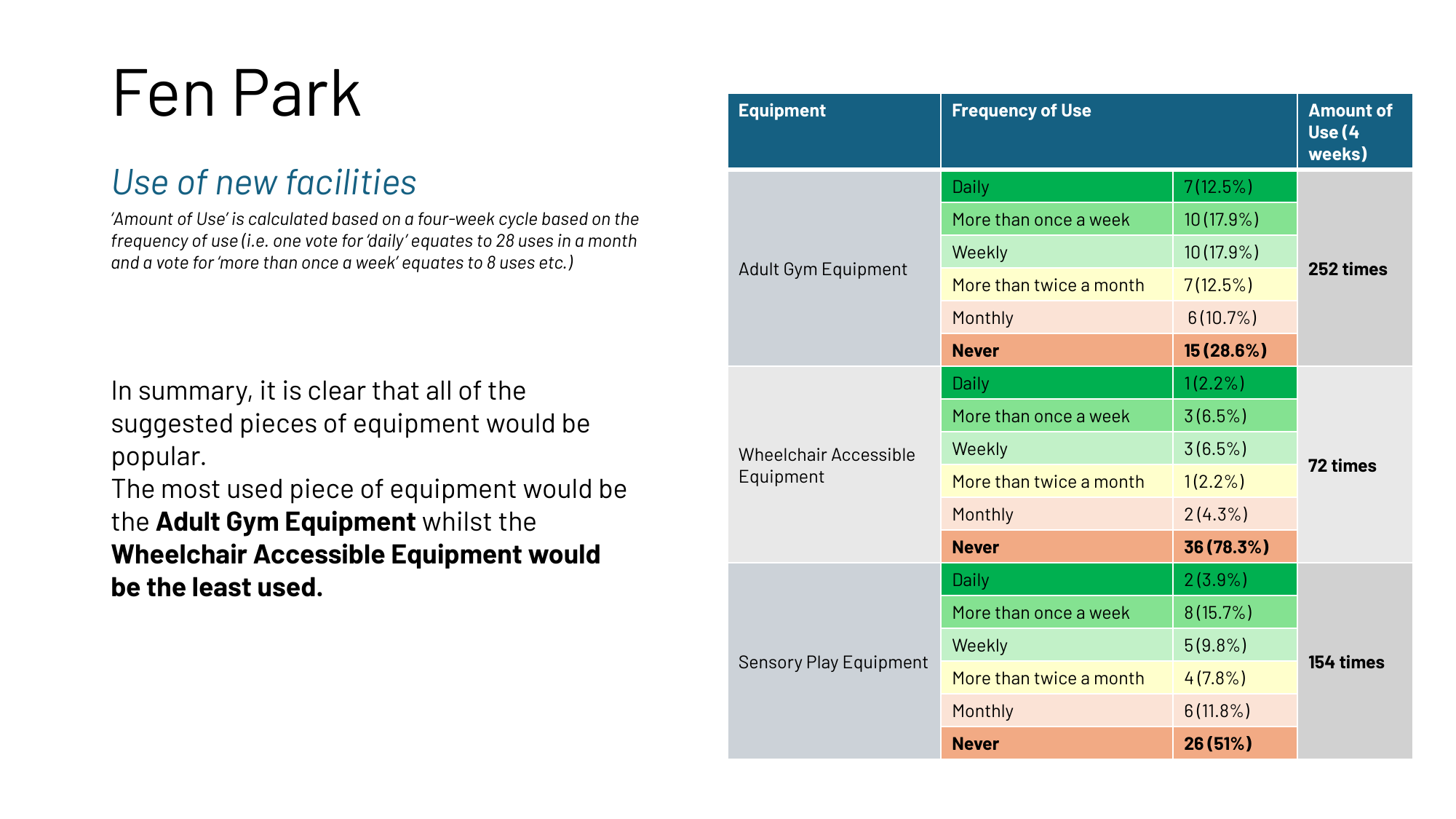

# Fen Park
| Equipment | Frequency of Use |  | Amount of Use (4 weeks) |
| --- | --- | --- | --- |
| Adult Gym Equipment | Daily | 7 (12.5%) | 252 times |
|  | More than once a week | 10 (17.9%) |  |
|  | Weekly | 10 (17.9%) |  |
|  | More than twice a month | 7 (12.5%) |  |
|  | Monthly | 6 (10.7%) |  |
|  | Never | 15 (28.6%) |  |
| Wheelchair Accessible Equipment | Daily | 1 (2.2%) | 72 times |
|  | More than once a week | 3 (6.5%) |  |
|  | Weekly | 3 (6.5%) |  |
|  | More than twice a month | 1 (2.2%) |  |
|  | Monthly | 2 (4.3%) |  |
|  | Never | 36 (78.3%) |  |
| Sensory Play Equipment | Daily | 2 (3.9%) | 154 times |
|  | More than once a week | 8 (15.7%) |  |
|  | Weekly | 5 (9.8%) |  |
|  | More than twice a month | 4 (7.8%) |  |
|  | Monthly | 6 (11.8%) |  |
|  | Never | 26 (51%) |  |
Use of new facilities
‘Amount of Use’ is calculated based on a four-week cycle based on the frequency of use (i.e. one vote for ‘daily’ equates to 28 uses in a month and a vote for ‘more than once a week’ equates to 8 uses etc.)
In summary, it is clear that all of the suggested pieces of equipment would be popular.
The most used piece of equipment would be the Adult Gym Equipment whilst the Wheelchair Accessible Equipment would be the least used.